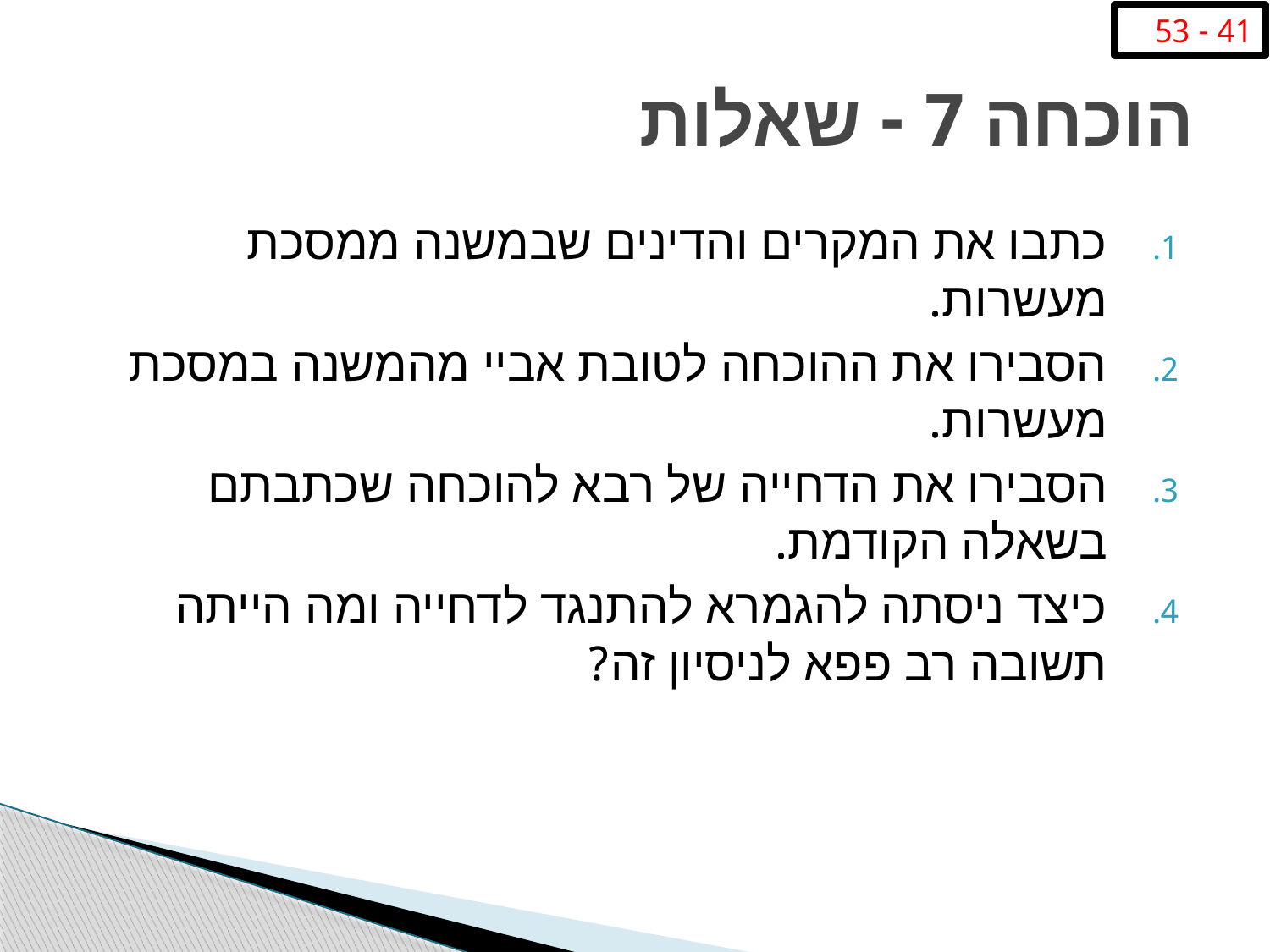

41 - 53
# הוכחה 7 - שאלות
כתבו את המקרים והדינים שבמשנה ממסכת מעשרות.
הסבירו את ההוכחה לטובת אביי מהמשנה במסכת מעשרות.
הסבירו את הדחייה של רבא להוכחה שכתבתם בשאלה הקודמת.
כיצד ניסתה להגמרא להתנגד לדחייה ומה הייתה תשובה רב פפא לניסיון זה?